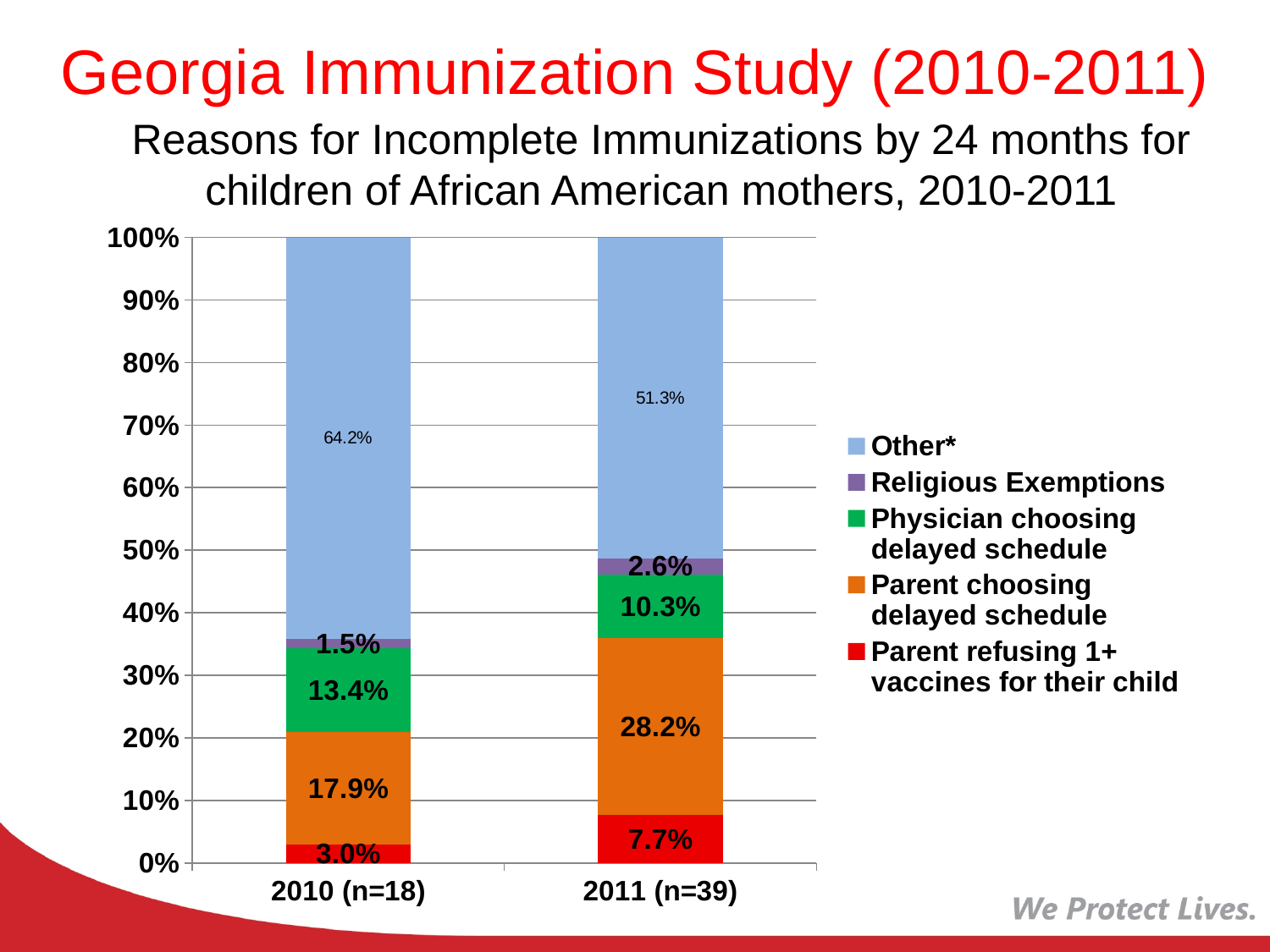

Georgia Immunization Study (2010-2011)
Reasons for Incomplete Immunizations by 24 months for children of African American mothers, 2010-2011

### Chart

| Category | Parent refusing 1+ vaccines for their child | Parent choosing delayed schedule | Physician choosing delayed schedule | Religious Exemptions | Other* |
|---|---|---|---|---|---|
| 2010 (n=18) | 0.029850746268656716 | 0.1791044776119403 | 0.13432835820895517 | 0.014925373134328361 | 0.6417910447761207 |
| 2011 (n=39) | 0.07692307692307693 | 0.28205128205128205 | 0.10256410256410267 | 0.025641025641025696 | 0.5128205128205137 |